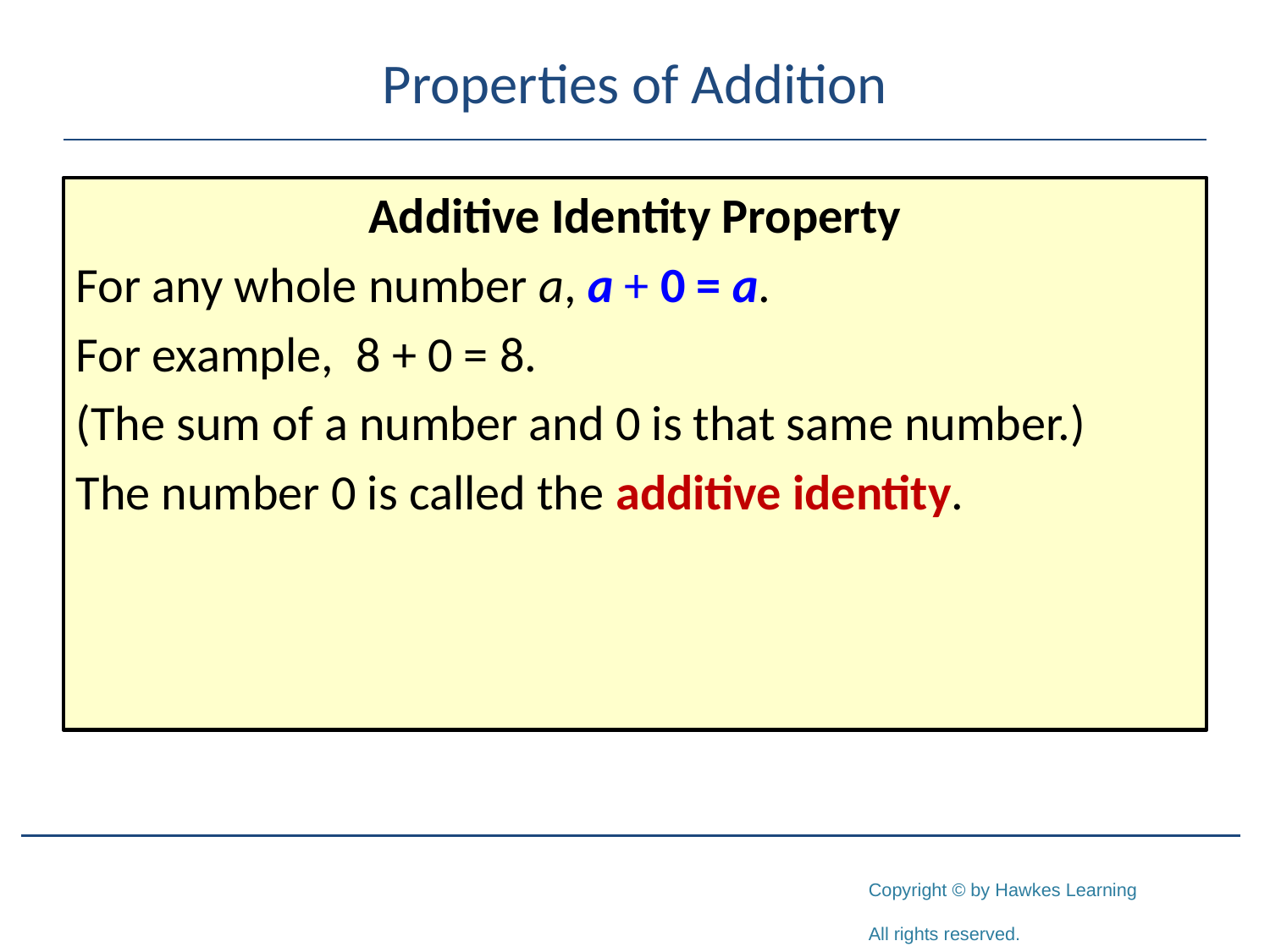

# Properties of Addition
Additive Identity Property
For any whole number a, a + 0 = a.
For example,  8 + 0 = 8.
(The sum of a number and 0 is that same number.)
The number 0 is called the additive identity.